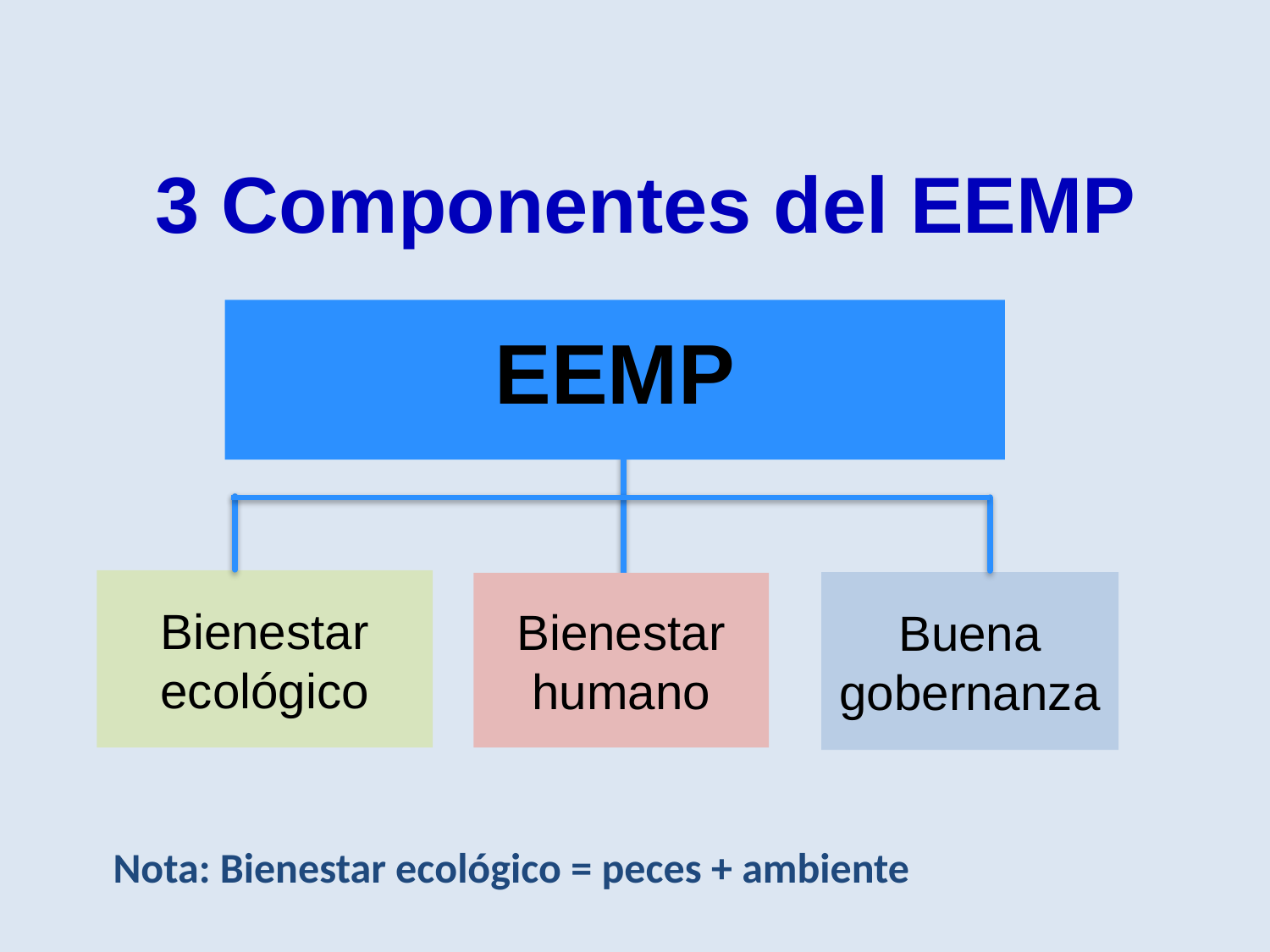

3 Componentes del EEMP
EEMP
# Bienestar ecológico
Buena gobernanza
Bienestar humano
Nota: Bienestar ecológico = peces + ambiente